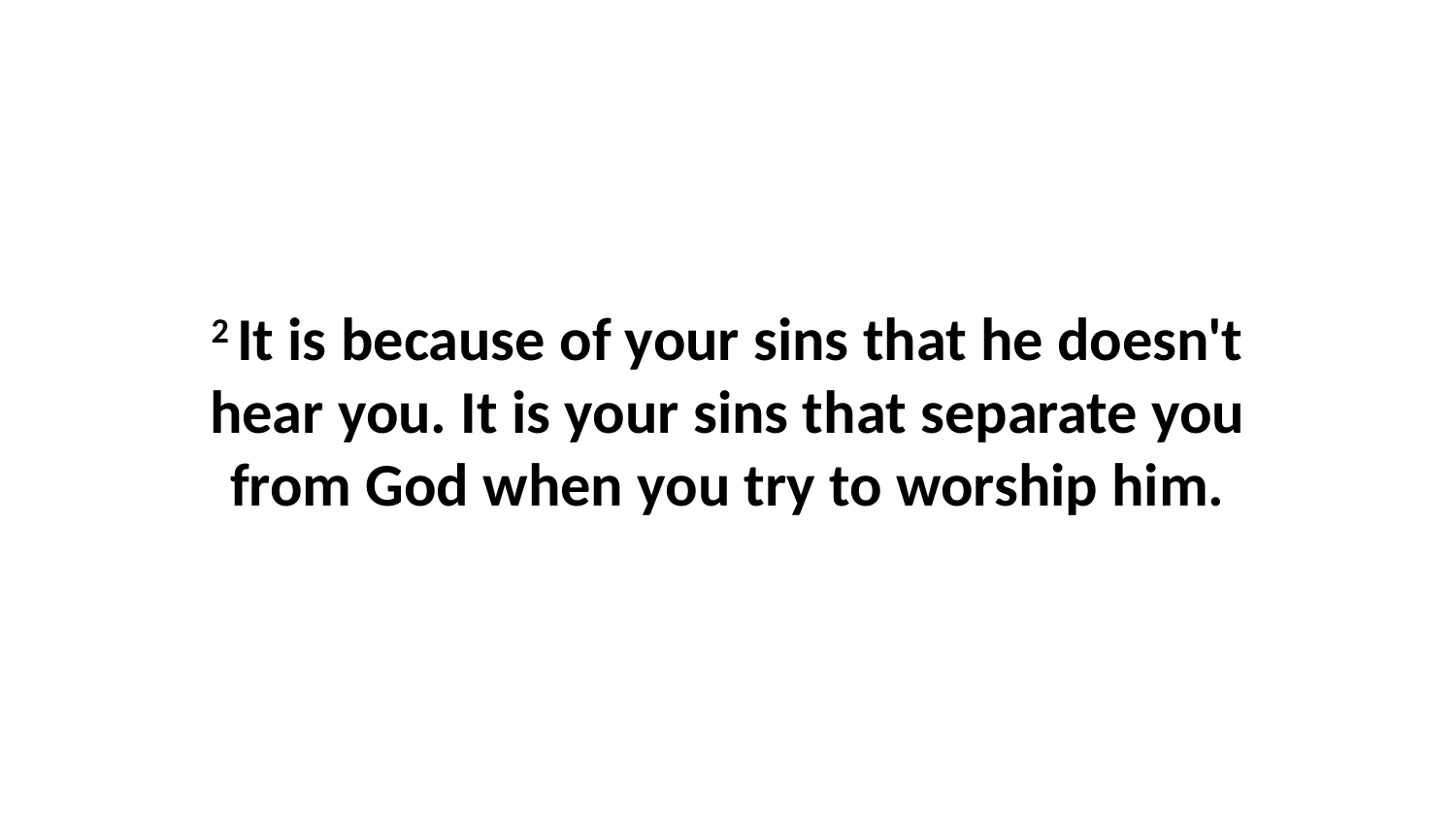

2 It is because of your sins that he doesn't hear you. It is your sins that separate you from God when you try to worship him.